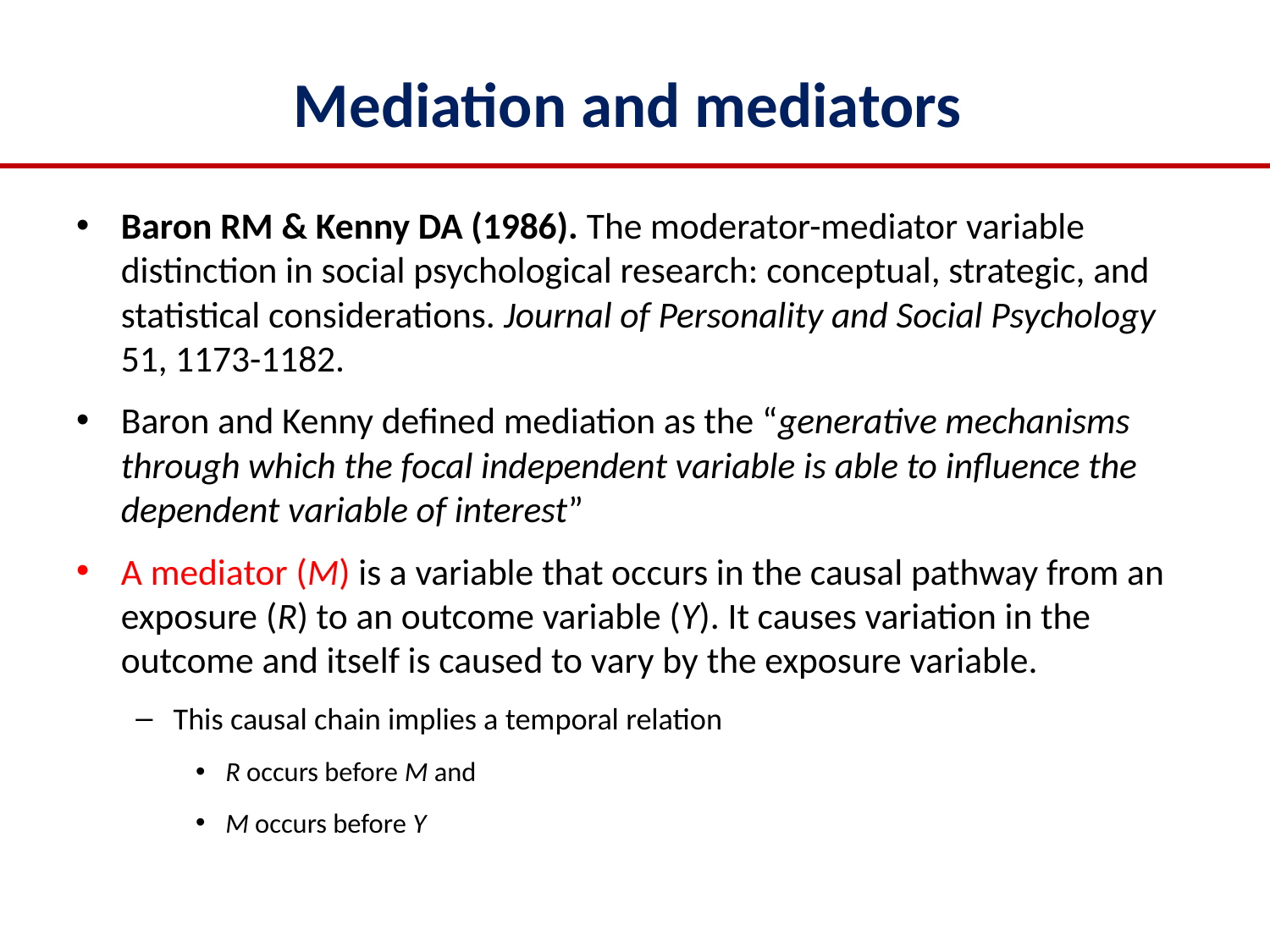

# Mediation and mediators
Baron RM & Kenny DA (1986). The moderator-mediator variable distinction in social psychological research: conceptual, strategic, and statistical considerations. Journal of Personality and Social Psychology 51, 1173-1182.
Baron and Kenny defined mediation as the “generative mechanisms through which the focal independent variable is able to influence the dependent variable of interest”
A mediator (M) is a variable that occurs in the causal pathway from an exposure (R) to an outcome variable (Y). It causes variation in the outcome and itself is caused to vary by the exposure variable.
This causal chain implies a temporal relation
R occurs before M and
M occurs before Y